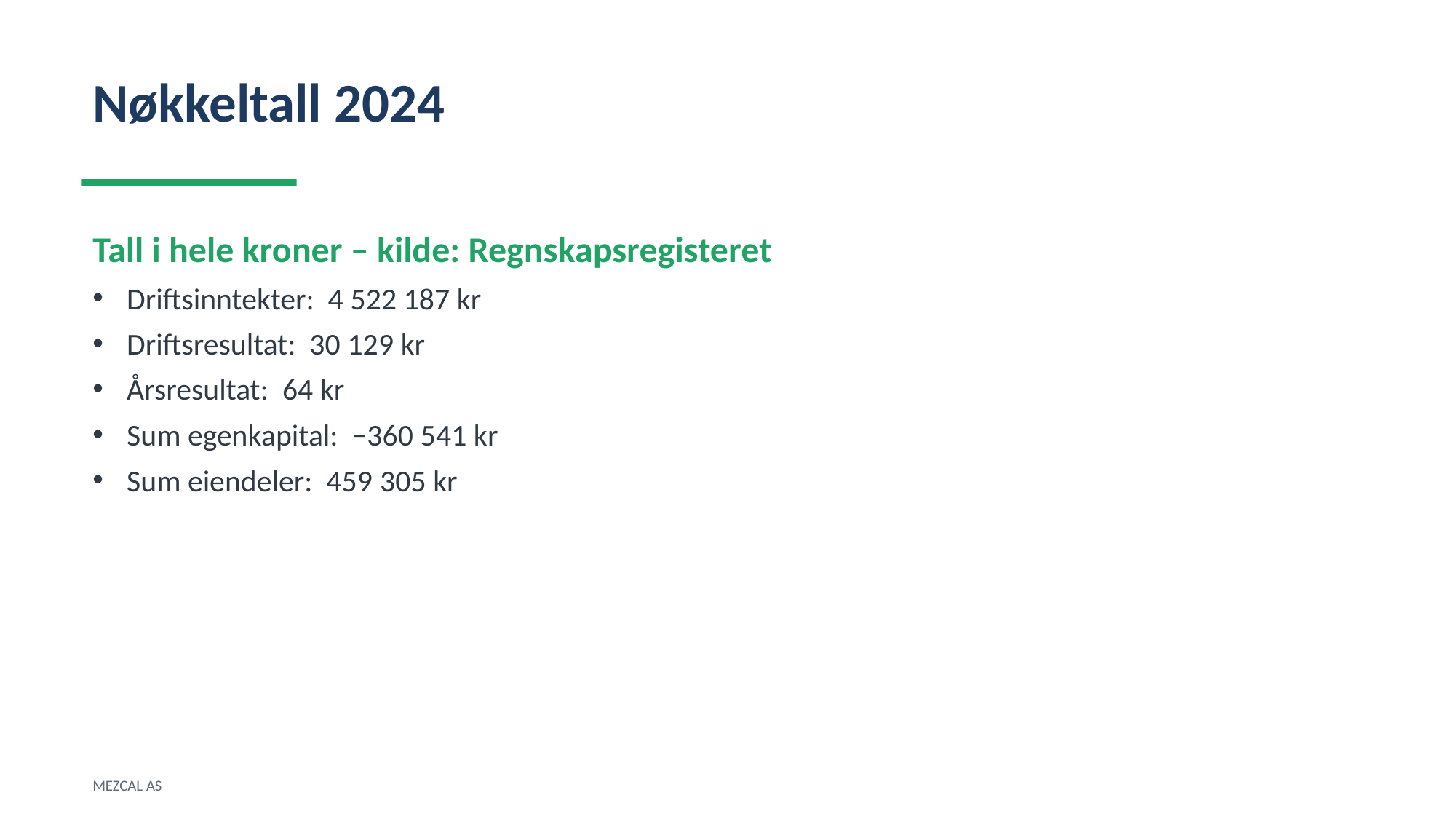

Nøkkeltall 2024

Tall i hele kroner – kilde: Regnskapsregisteret
Driftsinntekter:  4 522 187 kr
Driftsresultat:  30 129 kr
Årsresultat:  64 kr
Sum egenkapital:  −360 541 kr
Sum eiendeler:  459 305 kr
MEZCAL AS